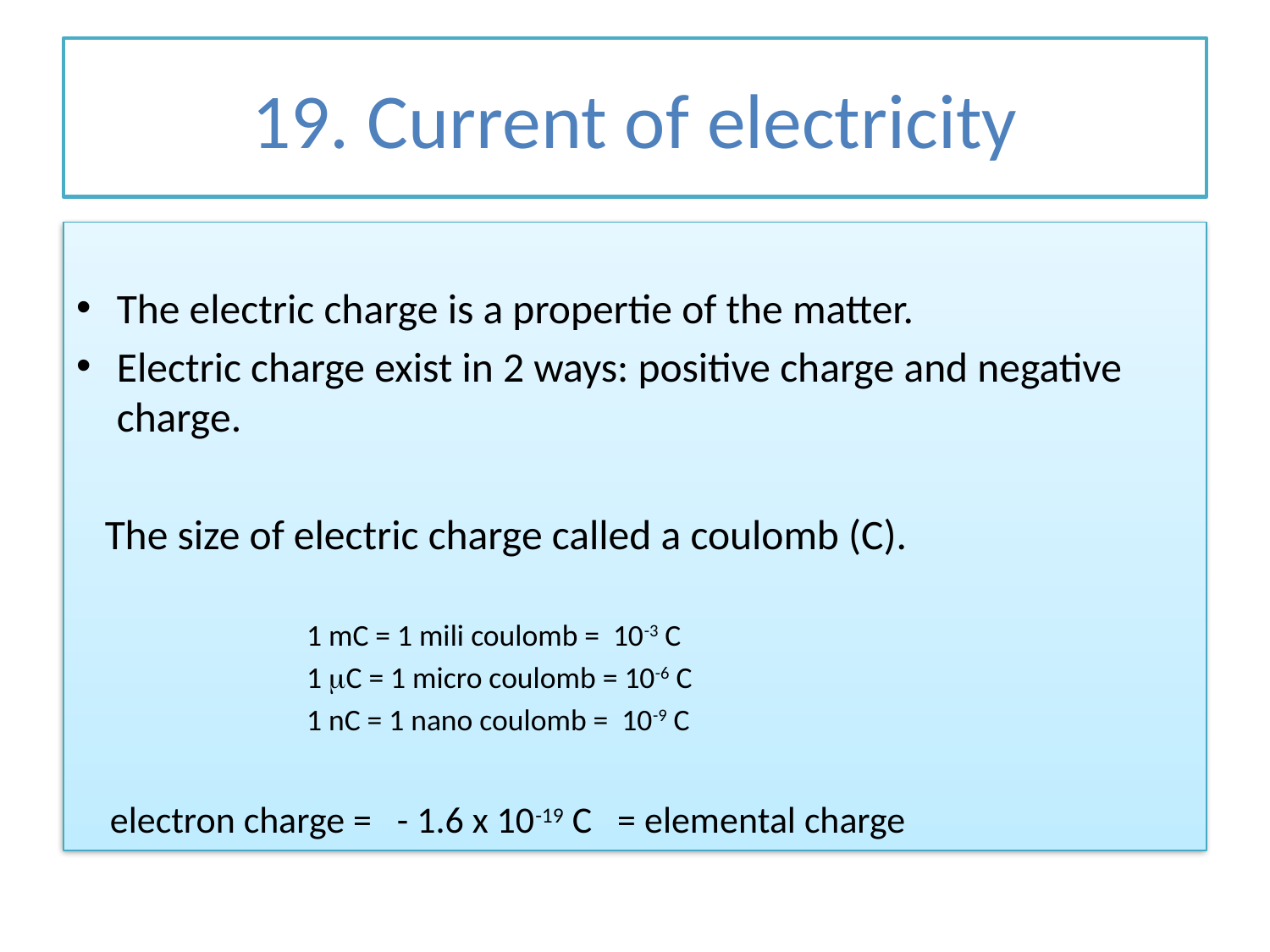

# 19. Current of electricity

The electric charge is a propertie of the matter.
Electric charge exist in 2 ways: positive charge and negative charge.

   The size of electric charge called a coulomb (C).

                                  1 mC = 1 mili coulomb =  10-3 C
                                  1 μC = 1 micro coulomb = 10-6 C
                                  1 nC = 1 nano coulomb =  10-9 C

    electron charge =   - 1.6 x 10-19 C   = elemental charge